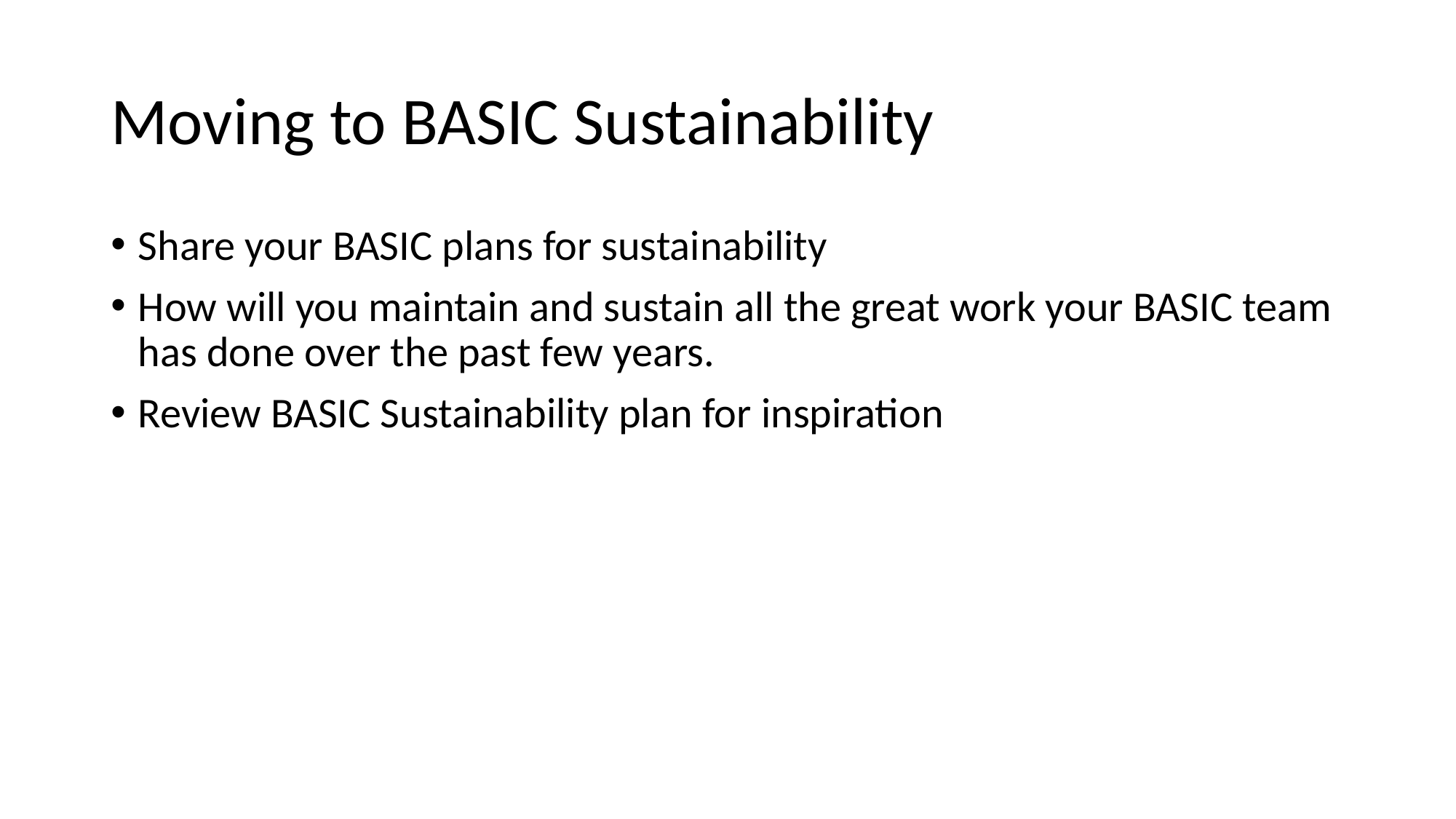

# Moving to BASIC Sustainability
Share your BASIC plans for sustainability
How will you maintain and sustain all the great work your BASIC team has done over the past few years.
Review BASIC Sustainability plan for inspiration